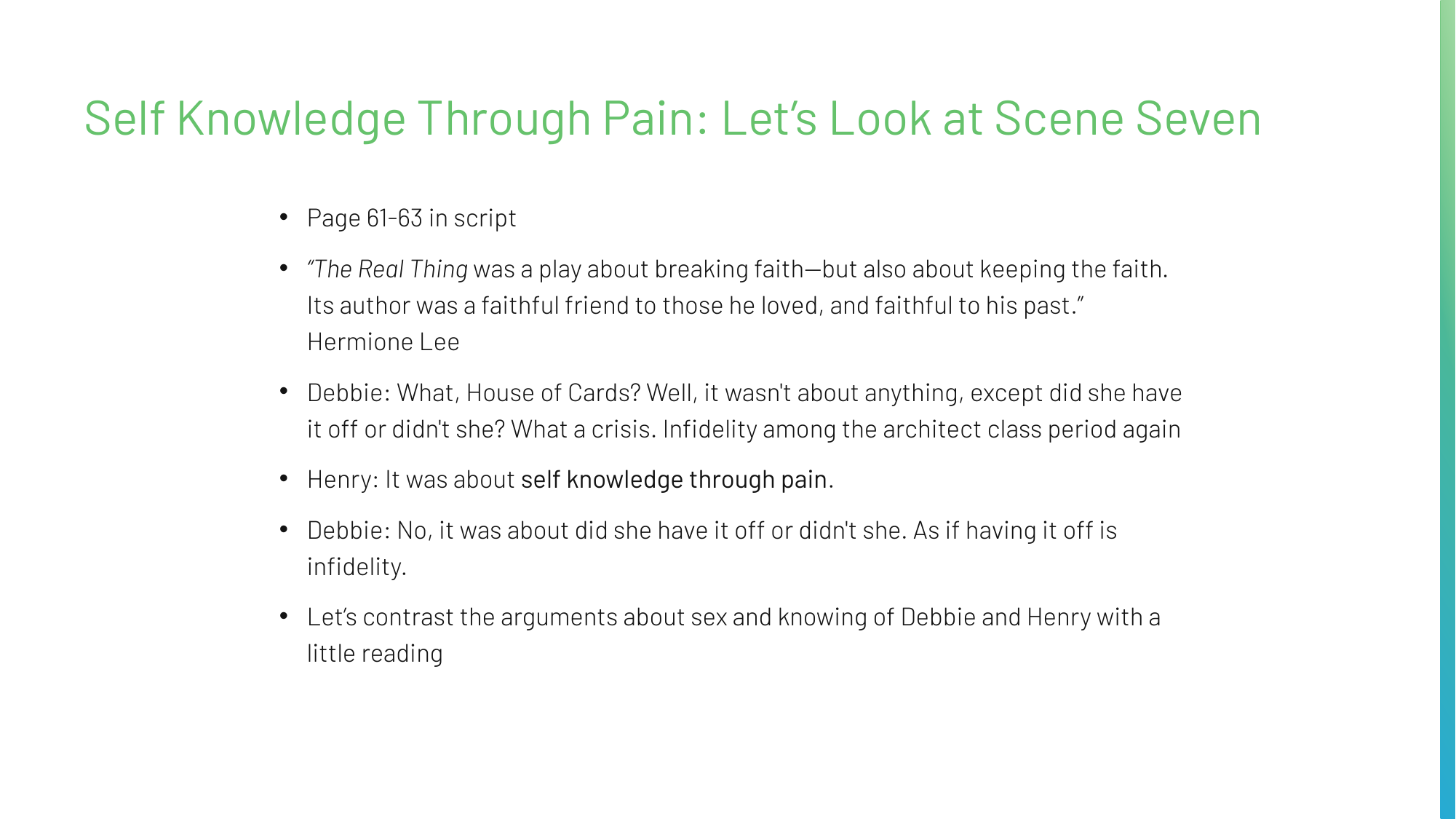

# Self Knowledge Through Pain: Let’s Look at Scene Seven
Page 61-63 in script
“The Real Thing was a play about breaking faith—but also about keeping the faith. Its author was a faithful friend to those he loved, and faithful to his past.”
Hermione Lee
Debbie: What, House of Cards? Well, it wasn't about anything, except did she have it off or didn't she? What a crisis. Infidelity among the architect class period again
Henry: It was about self knowledge through pain.
Debbie: No, it was about did she have it off or didn't she. As if having it off is infidelity.
Let’s contrast the arguments about sex and knowing of Debbie and Henry with a little reading